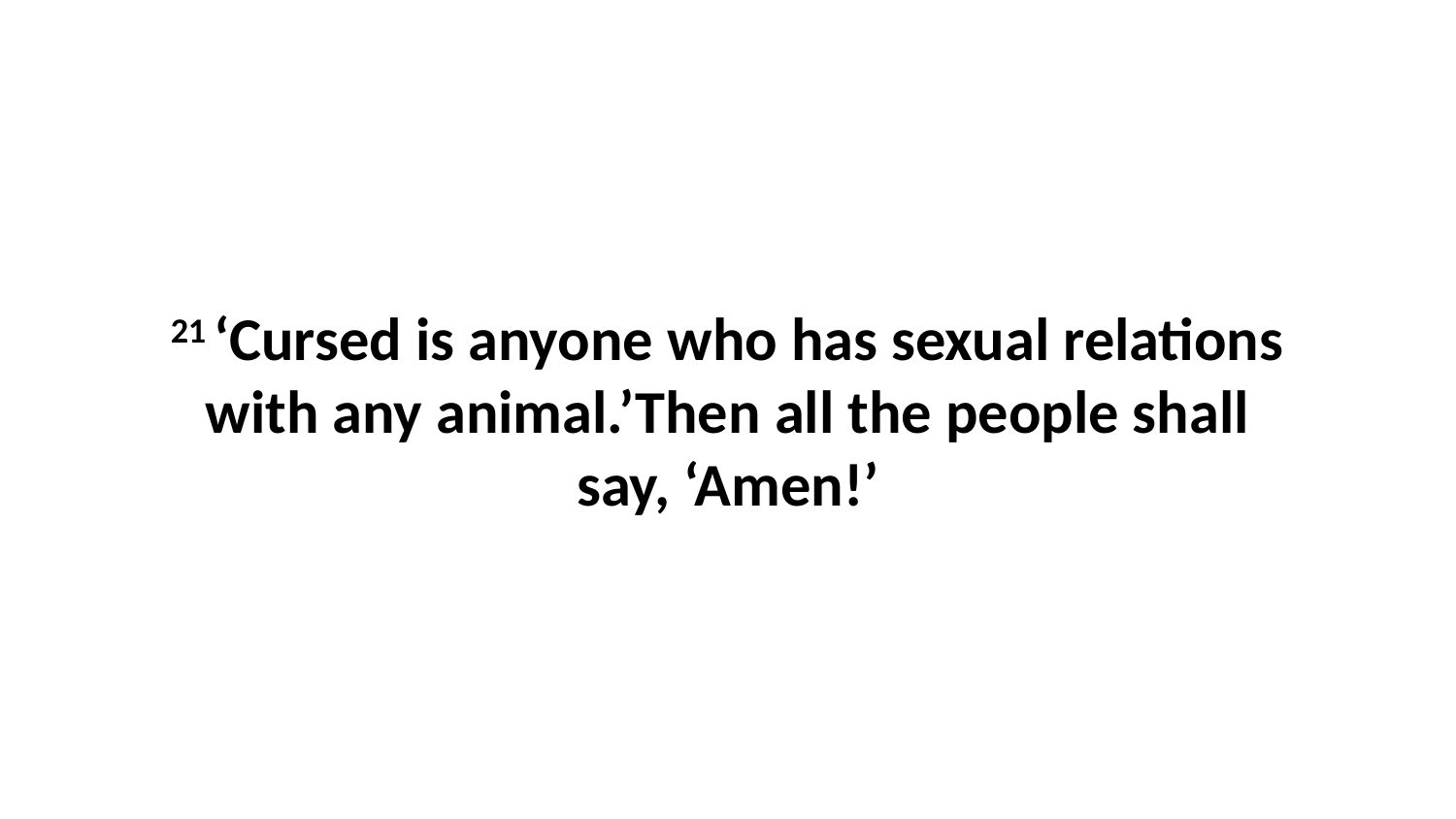

21 ‘Cursed is anyone who has sexual relations with any animal.’Then all the people shall say, ‘Amen!’